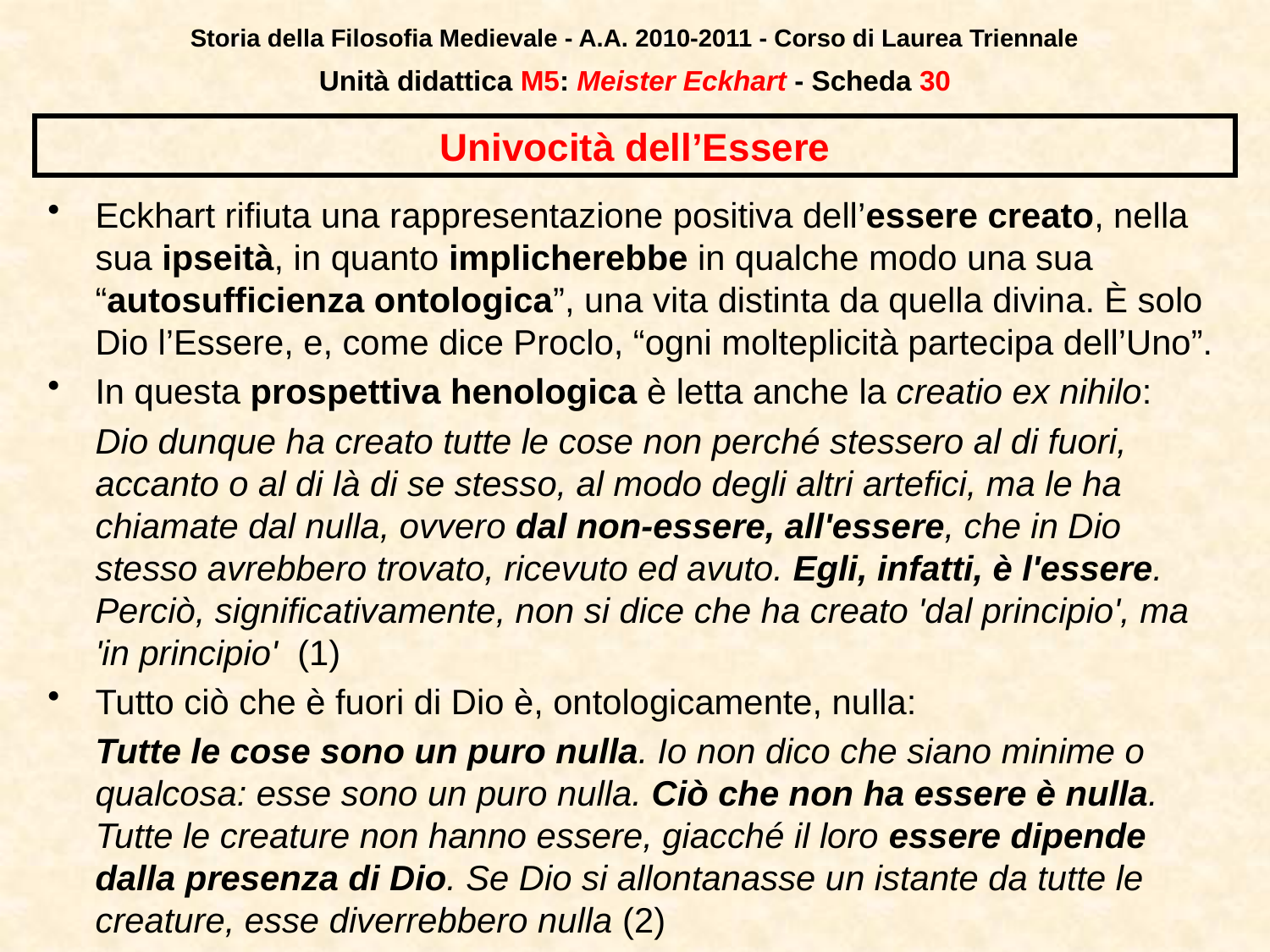

Storia della Filosofia Medievale - A.A. 2010-2011 - Corso di Laurea Triennale
Unità didattica M5: Meister Eckhart - Scheda 30
# Univocità dell’Essere
Eckhart rifiuta una rappresentazione positiva dell’essere creato, nella sua ipseità, in quanto implicherebbe in qualche modo una sua “autosufficienza ontologica”, una vita distinta da quella divina. È solo Dio l’Essere, e, come dice Proclo, “ogni molteplicità partecipa dell’Uno”.
In questa prospettiva henologica è letta anche la creatio ex nihilo:
	Dio dunque ha creato tutte le cose non perché stessero al di fuori, accanto o al di là di se stesso, al modo degli altri artefici, ma le ha chiamate dal nulla, ovvero dal non-essere, all'essere, che in Dio stesso avrebbero trovato, ricevuto ed avuto. Egli, infatti, è l'essere. Perciò, significativamente, non si dice che ha creato 'dal principio', ma 'in principio'  (1)
Tutto ciò che è fuori di Dio è, ontologicamente, nulla:
	Tutte le cose sono un puro nulla. Io non dico che siano minime o qualcosa: esse sono un puro nulla. Ciò che non ha essere è nulla. Tutte le creature non hanno essere, giacché il loro essere dipende dalla presenza di Dio. Se Dio si allontanasse un istante da tutte le creature, esse diverrebbero nulla (2)